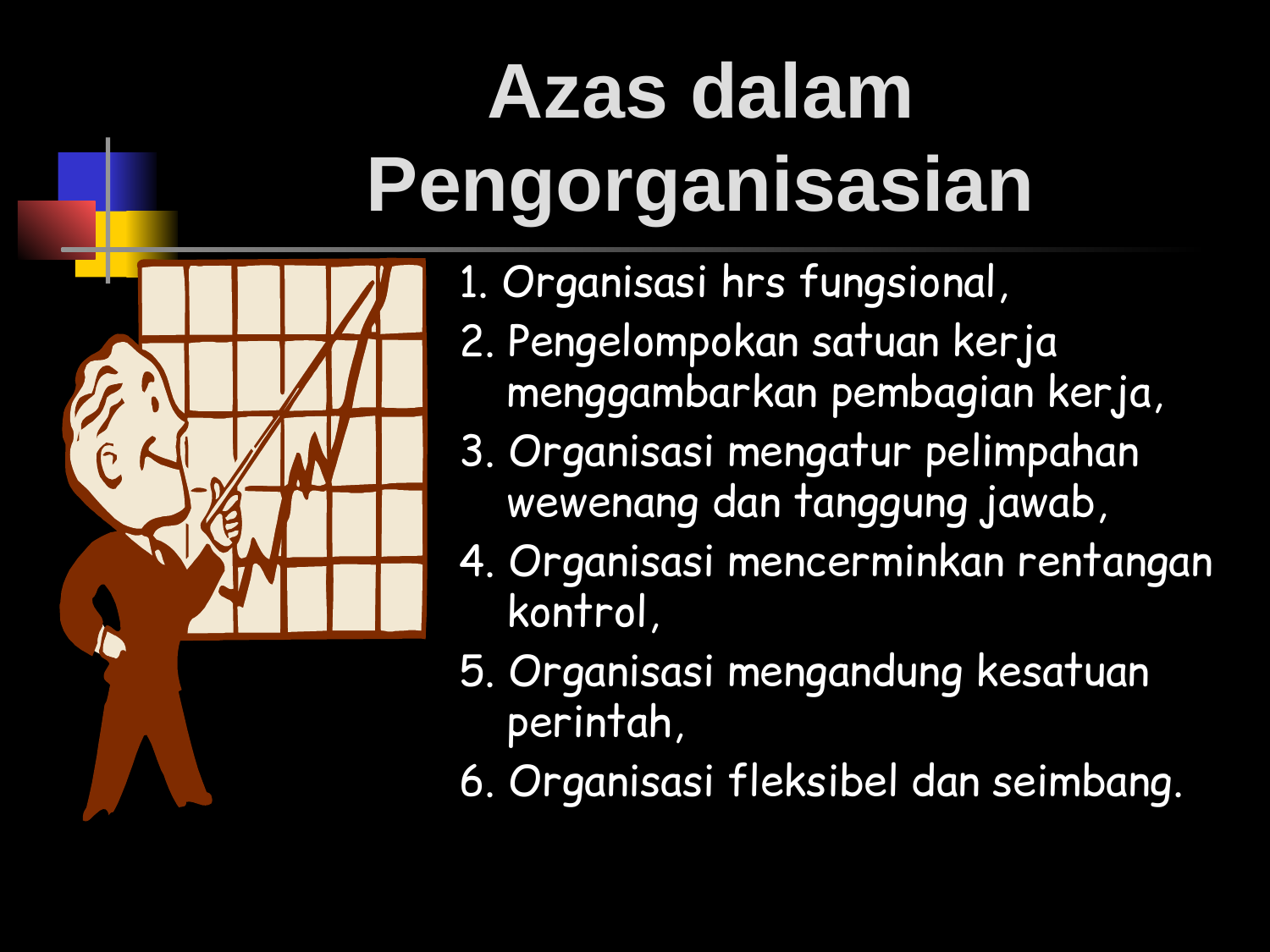

# Azas dalam Pengorganisasian
1. Organisasi hrs fungsional,
2. Pengelompokan satuan kerja menggambarkan pembagian kerja,
3. Organisasi mengatur pelimpahan wewenang dan tanggung jawab,
4. Organisasi mencerminkan rentangan kontrol,
5. Organisasi mengandung kesatuan perintah,
6. Organisasi fleksibel dan seimbang.